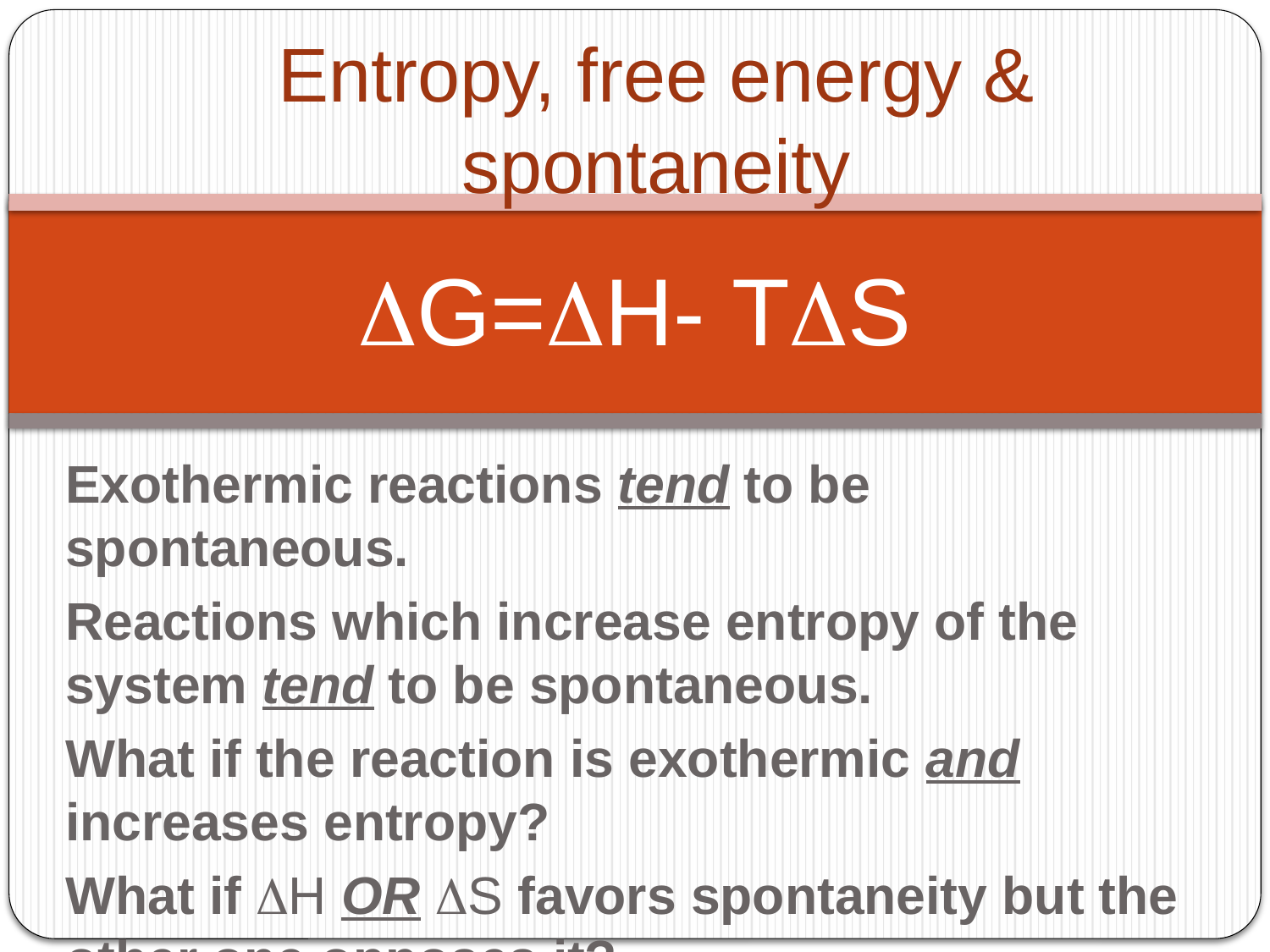

Entropy, free energy & spontaneity
# ΔG=ΔH- TΔS
Exothermic reactions tend to be spontaneous.
Reactions which increase entropy of the system tend to be spontaneous.
What if the reaction is exothermic and increases entropy?
What if ΔH OR ΔS favors spontaneity but the other one opposes it?